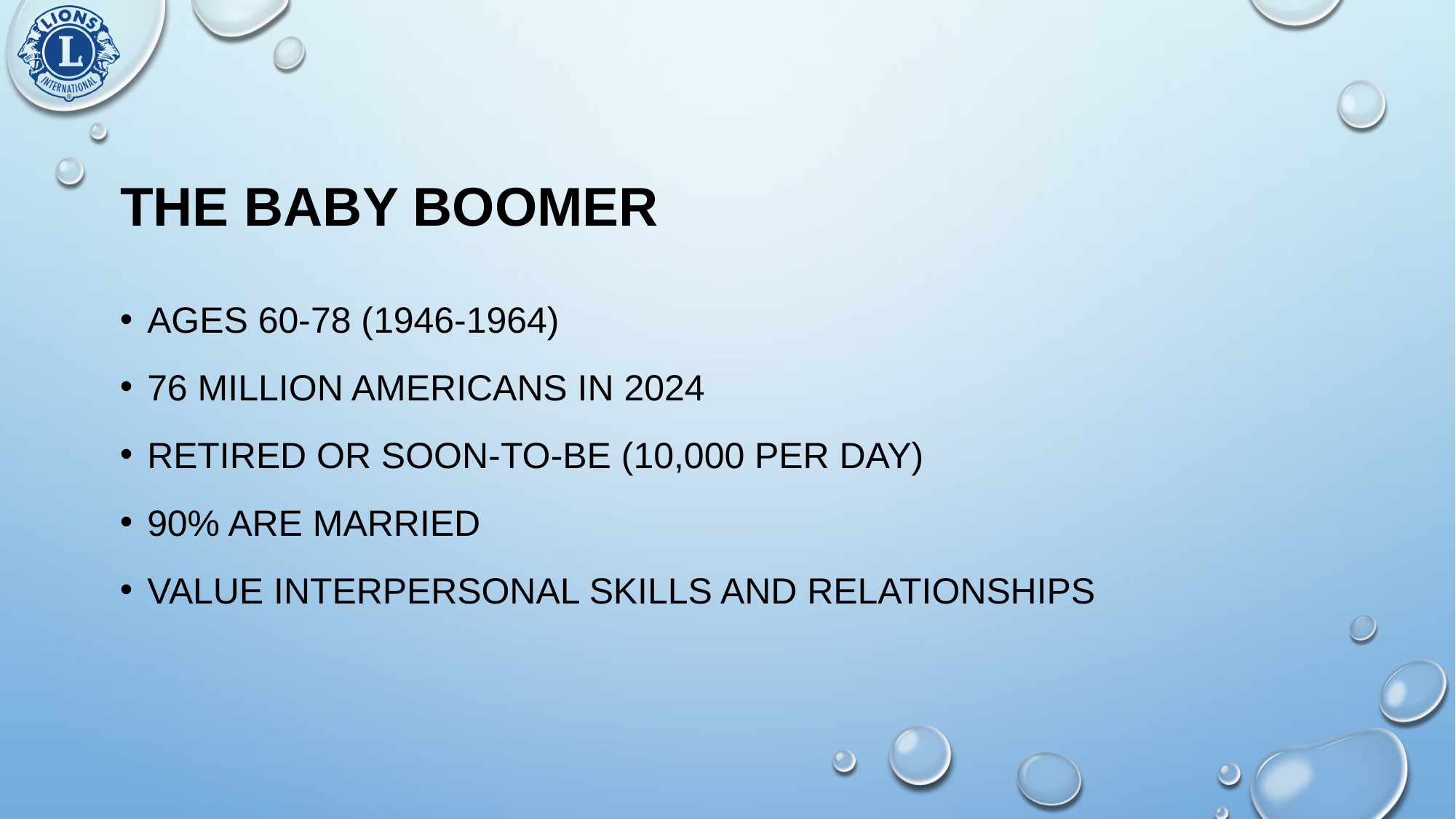

# The Baby Boomer
Ages 60-78 (1946-1964)
76 million Americans in 2024
Retired or soon-to-be (10,000 per day)
90% are married
Value Interpersonal skills and relationships